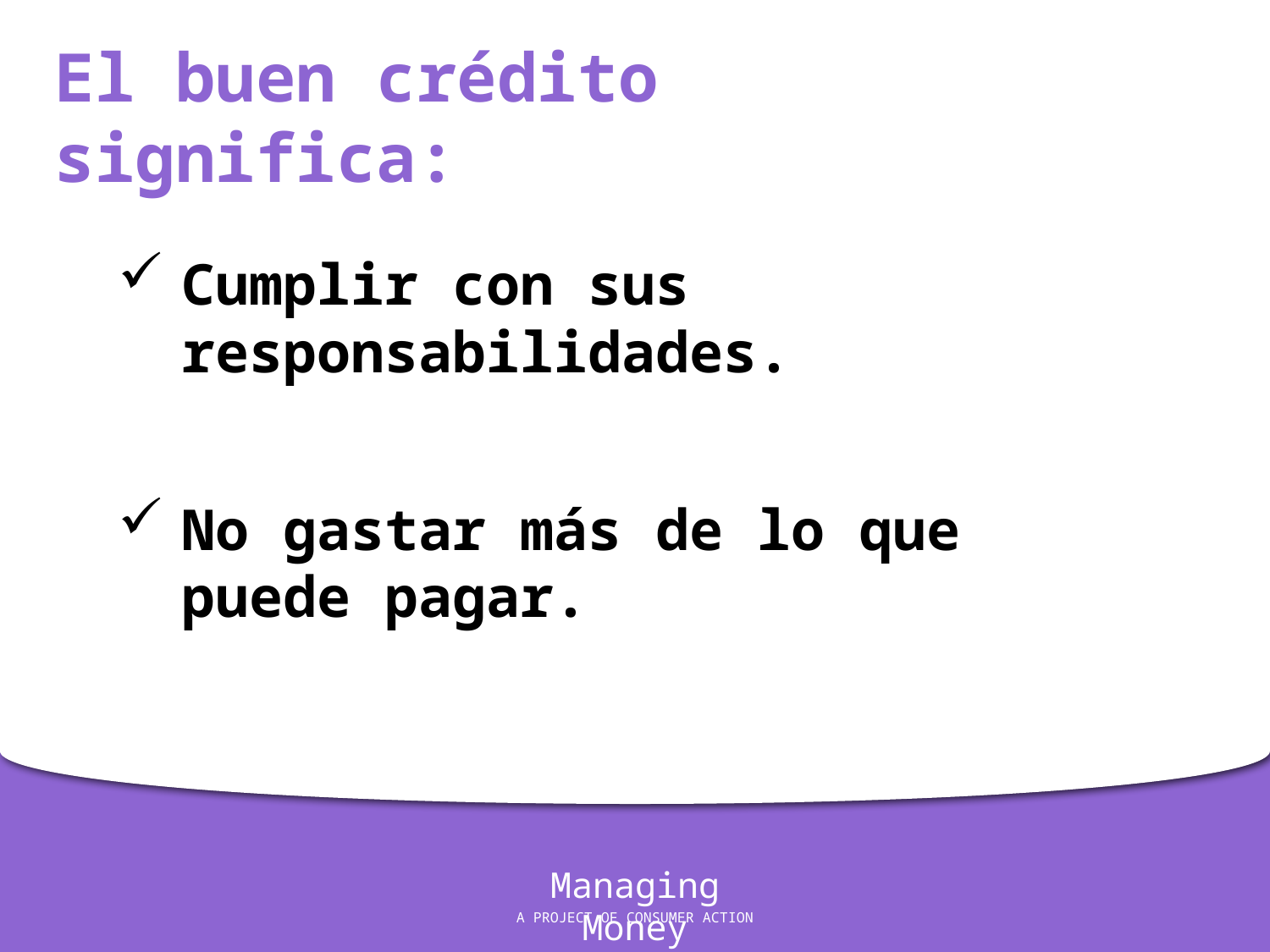

El buen crédito significa:
Cumplir con sus responsabilidades.

No gastar más de lo que puede pagar.

Managing Money
A PROJECT OF CONSUMER ACTION